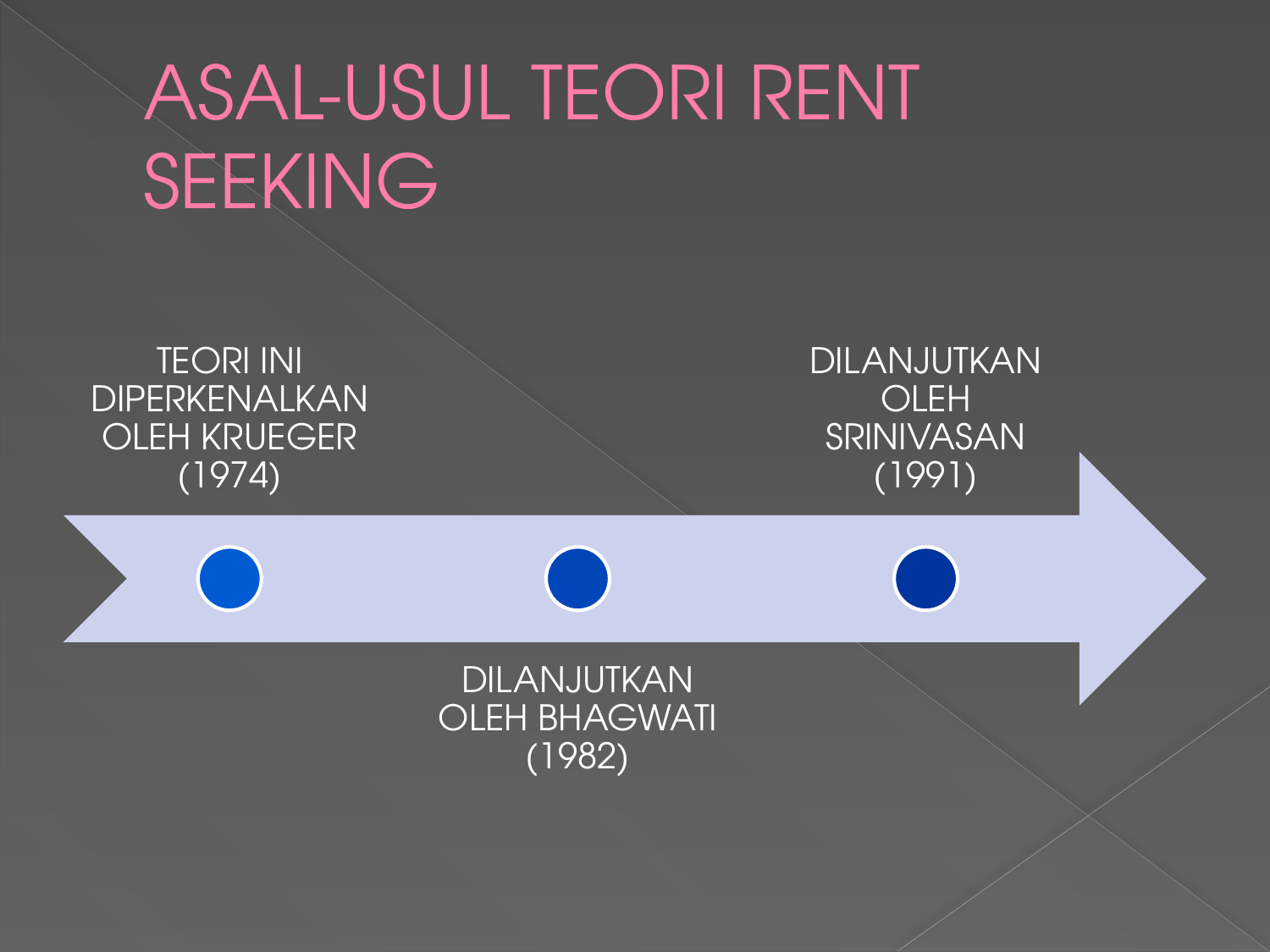

# ASAL-USUL TEORI RENT SEEKING
TEORI INI DIPERKENALKAN OLEH KRUEGER (1974)
DILANJUTKAN OLEH BHAGWATI (1982)
DILANJUTKAN OLEH SRINIVASAN (1991)